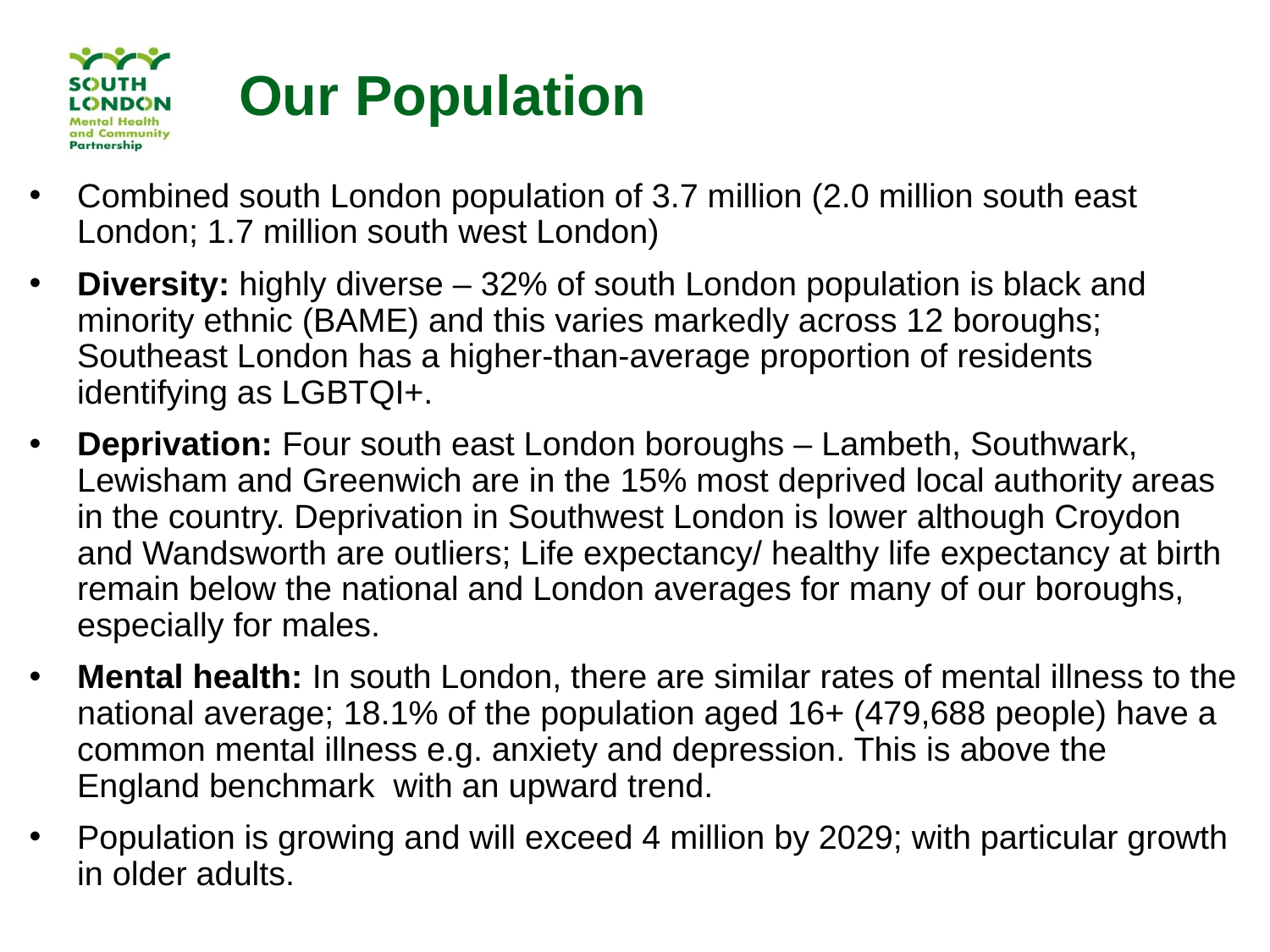

Our Population
Combined south London population of 3.7 million (2.0 million south east London; 1.7 million south west London)
Diversity: highly diverse – 32% of south London population is black and minority ethnic (BAME) and this varies markedly across 12 boroughs; Southeast London has a higher-than-average proportion of residents identifying as LGBTQI+.
Deprivation: Four south east London boroughs – Lambeth, Southwark, Lewisham and Greenwich are in the 15% most deprived local authority areas in the country. Deprivation in Southwest London is lower although Croydon and Wandsworth are outliers; Life expectancy/ healthy life expectancy at birth remain below the national and London averages for many of our boroughs, especially for males.
Mental health: In south London, there are similar rates of mental illness to the national average; 18.1% of the population aged 16+ (479,688 people) have a common mental illness e.g. anxiety and depression. This is above the England benchmark  with an upward trend.
Population is growing and will exceed 4 million by 2029; with particular growth in older adults.